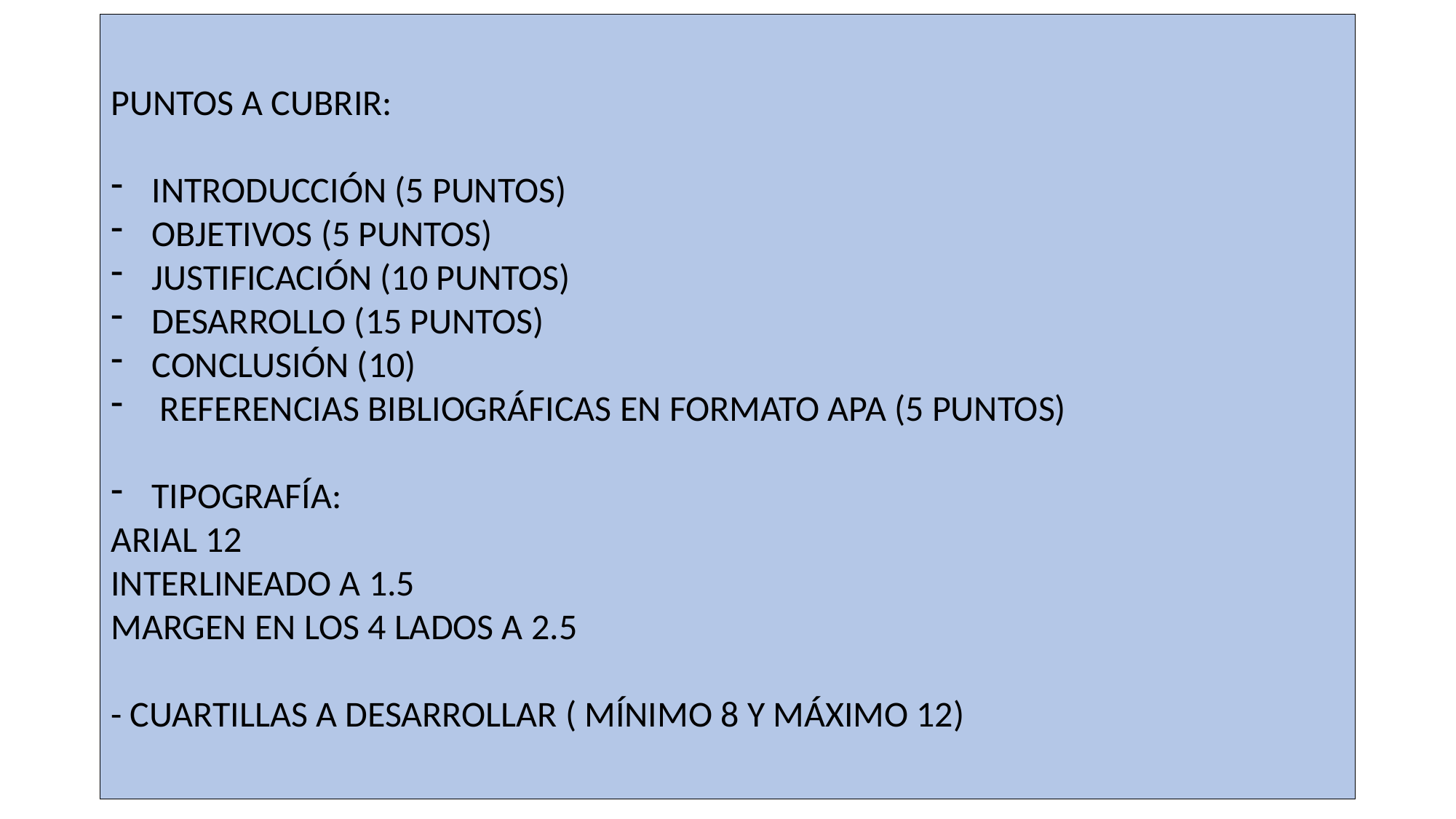

PUNTOS A CUBRIR:

INTRODUCCIÓN (5 PUNTOS)
OBJETIVOS (5 PUNTOS)
JUSTIFICACIÓN (10 PUNTOS)
DESARROLLO (15 PUNTOS)
CONCLUSIÓN (10)
 REFERENCIAS BIBLIOGRÁFICAS EN FORMATO APA (5 PUNTOS)

TIPOGRAFÍA:
ARIAL 12
INTERLINEADO A 1.5
MARGEN EN LOS 4 LADOS A 2.5

- CUARTILLAS A DESARROLLAR ( MÍNIMO 8 Y MÁXIMO 12)
#